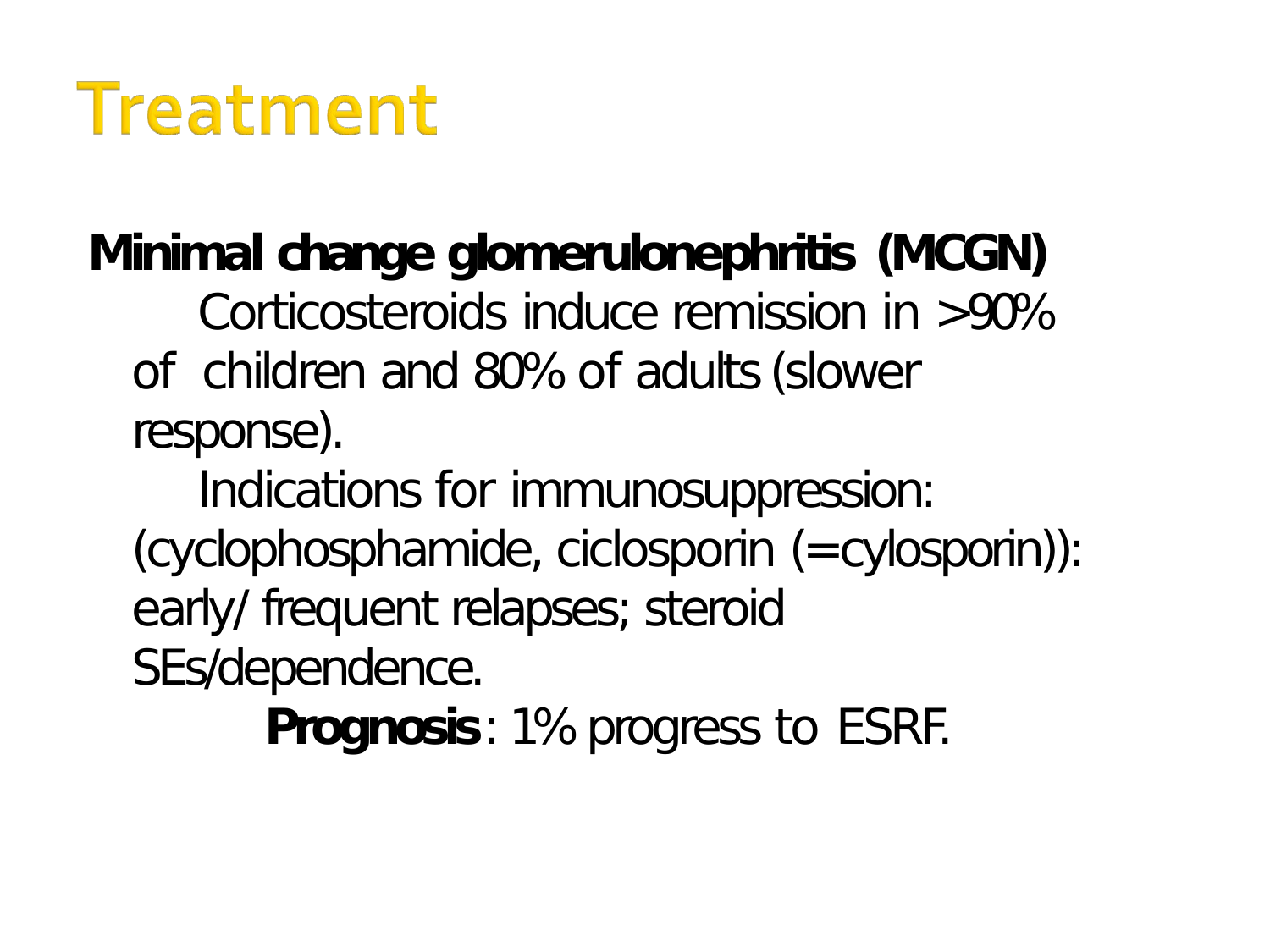

Minimal change glomerulonephritis (MCGN)
Corticosteroids induce remission in >90% of  children and 80% of adults (slower response).
Indications for immunosuppression:  (cyclophosphamide, ciclosporin (=cylosporin)):  early/ frequent relapses; steroid SEs/dependence.
Prognosis: 1% progress to ESRF.